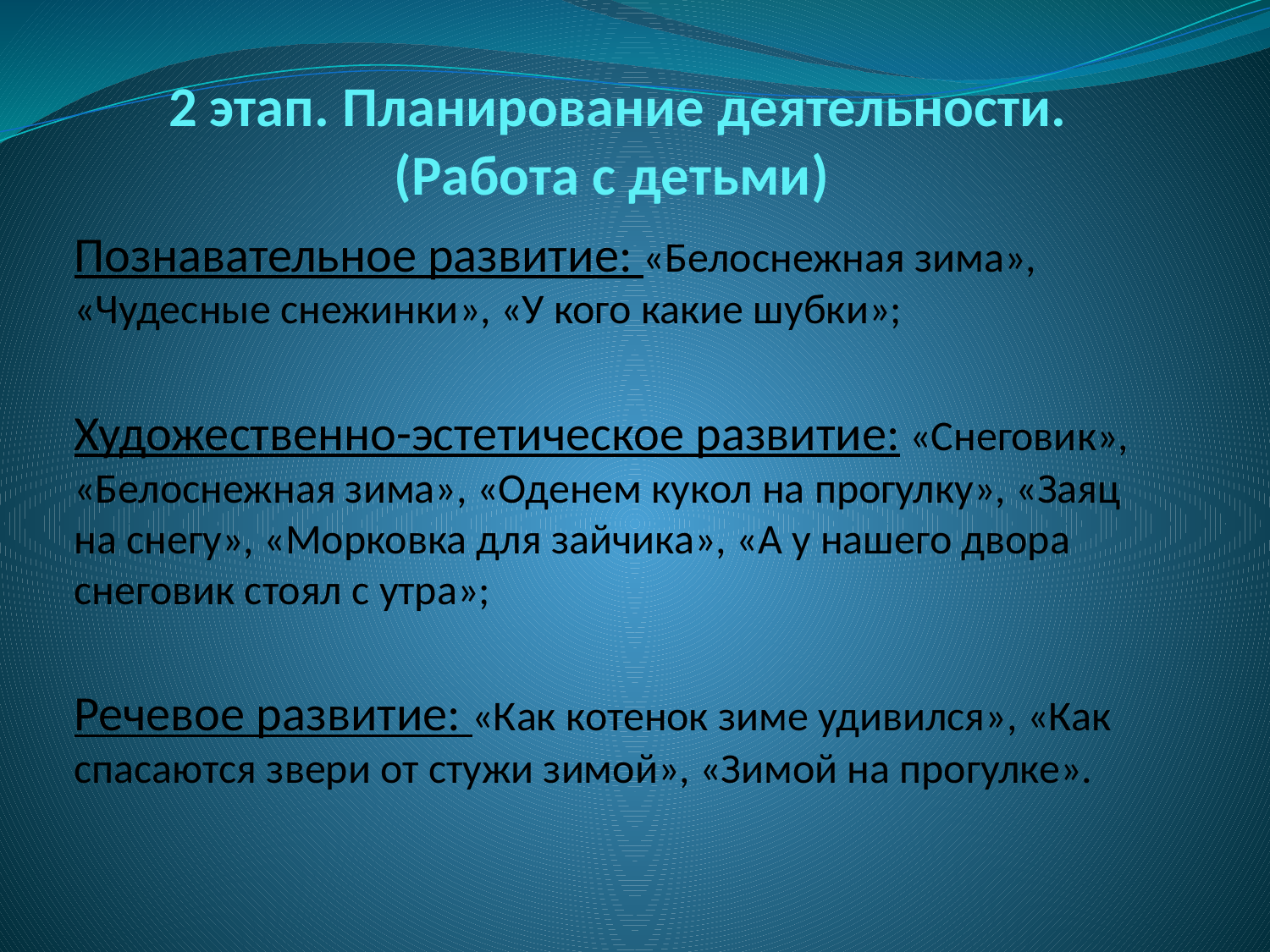

# 2 этап. Планирование деятельности. (Работа с детьми)
Познавательное развитие: «Белоснежная зима», «Чудесные снежинки», «У кого какие шубки»;

Художественно-эстетическое развитие: «Снеговик», «Белоснежная зима», «Оденем кукол на прогулку», «Заяц на снегу», «Морковка для зайчика», «А у нашего двора снеговик стоял с утра»;

Речевое развитие: «Как котенок зиме удивился», «Как спасаются звери от стужи зимой», «Зимой на прогулке».